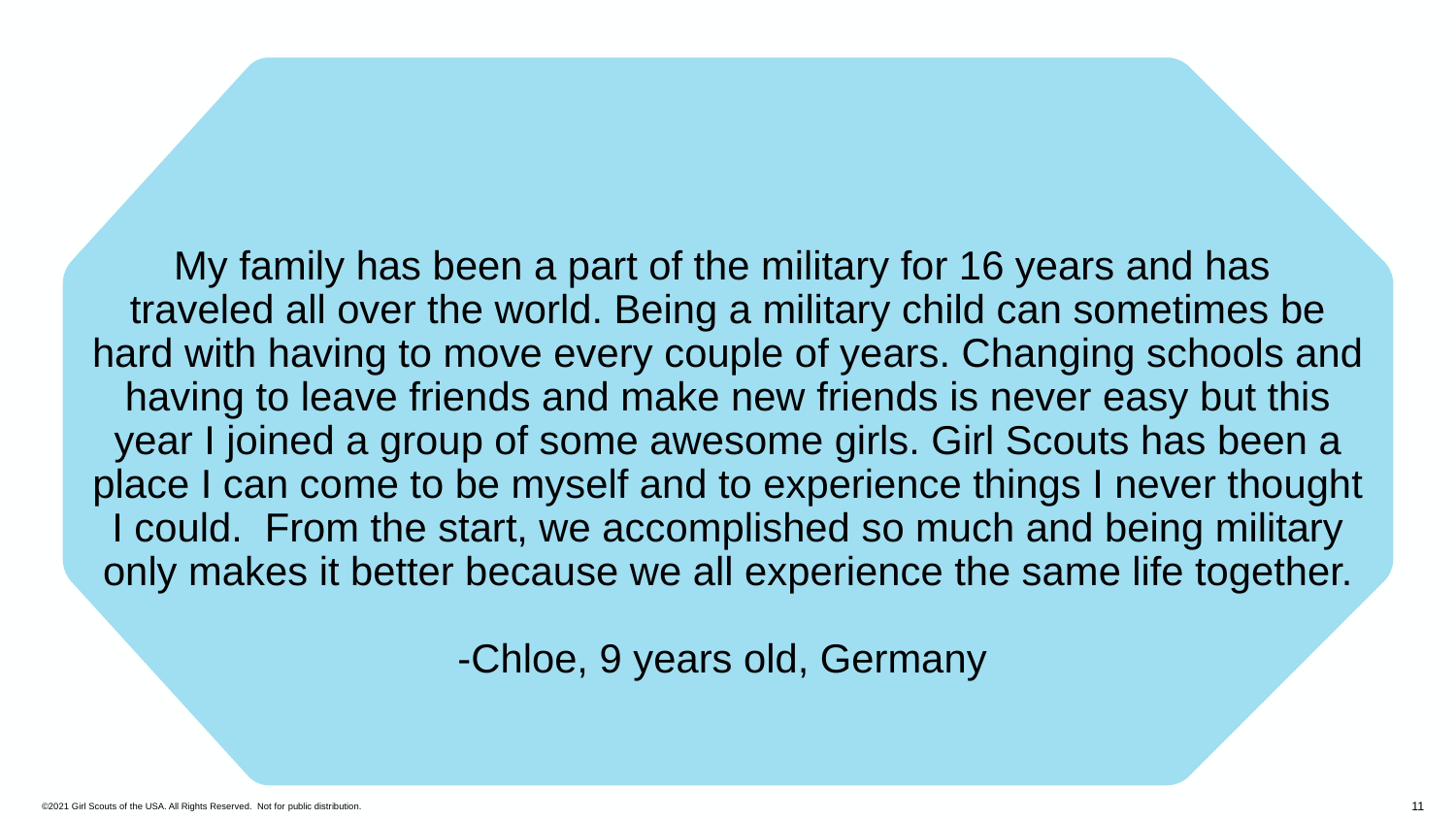

# My family has been a part of the military for 16 years and has traveled all over the world. Being a military child can sometimes be hard with having to move every couple of years. Changing schools and having to leave friends and make new friends is never easy but this year I joined a group of some awesome girls. Girl Scouts has been a place I can come to be myself and to experience things I never thought I could.  From the start, we accomplished so much and being military only makes it better because we all experience the same life together. -Chloe, 9 years old, Germany
11
©2021 Girl Scouts of the USA. All Rights Reserved.  Not for public distribution.